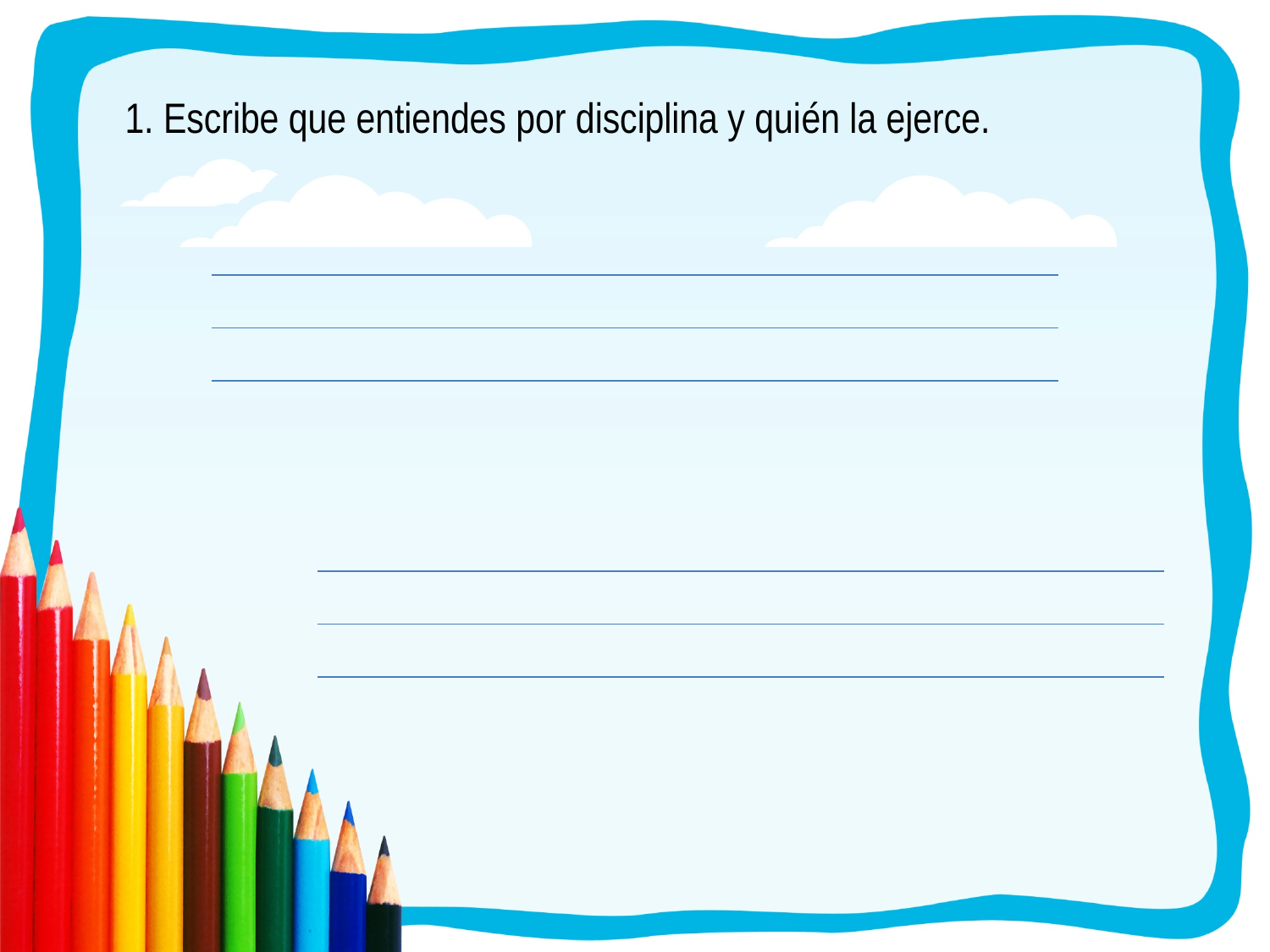

1. Escribe que entiendes por disciplina y quién la ejerce.